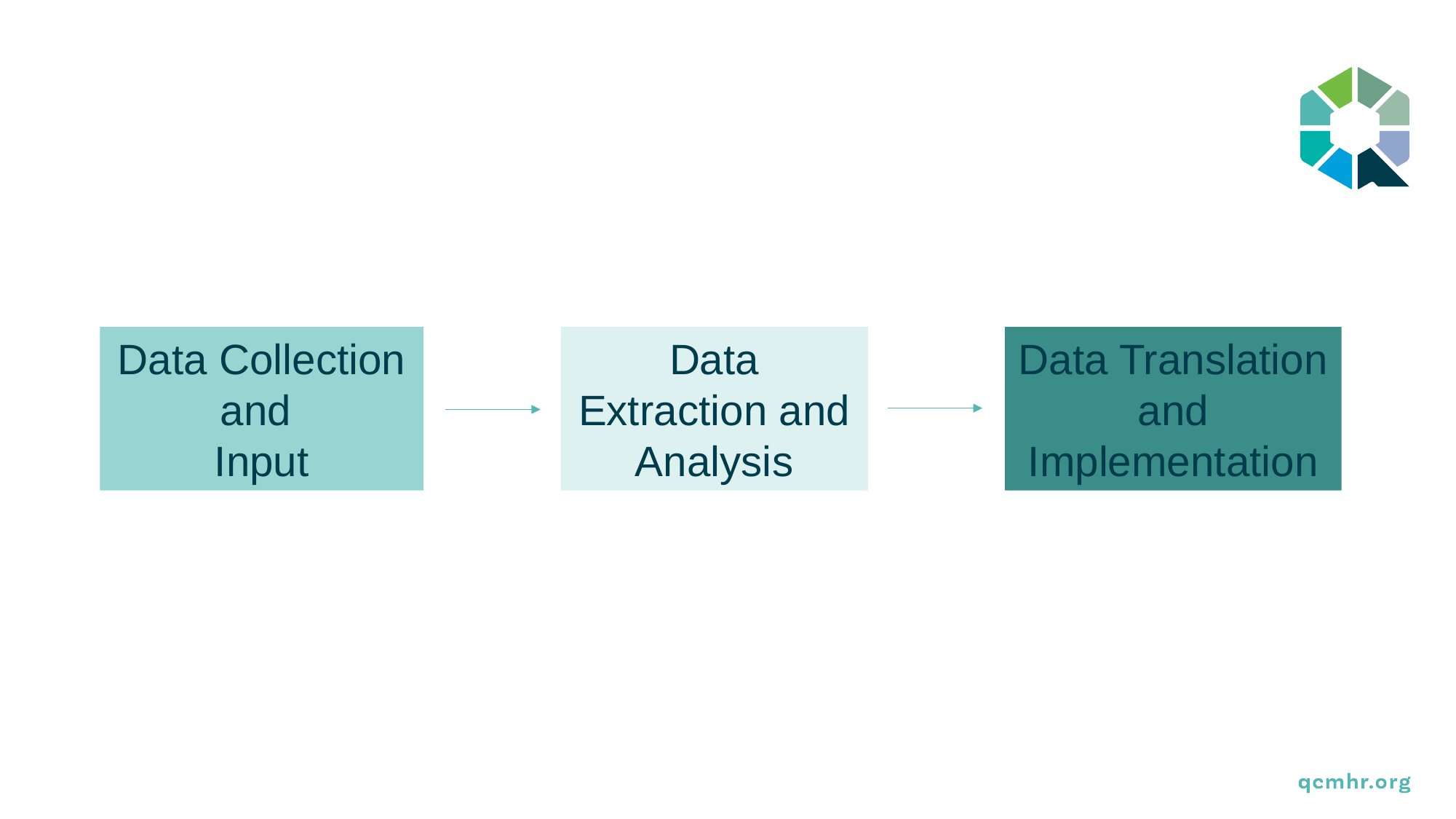

#
Data Collection and
Input
Data Extraction and
 Analysis
Data Translation and Implementation